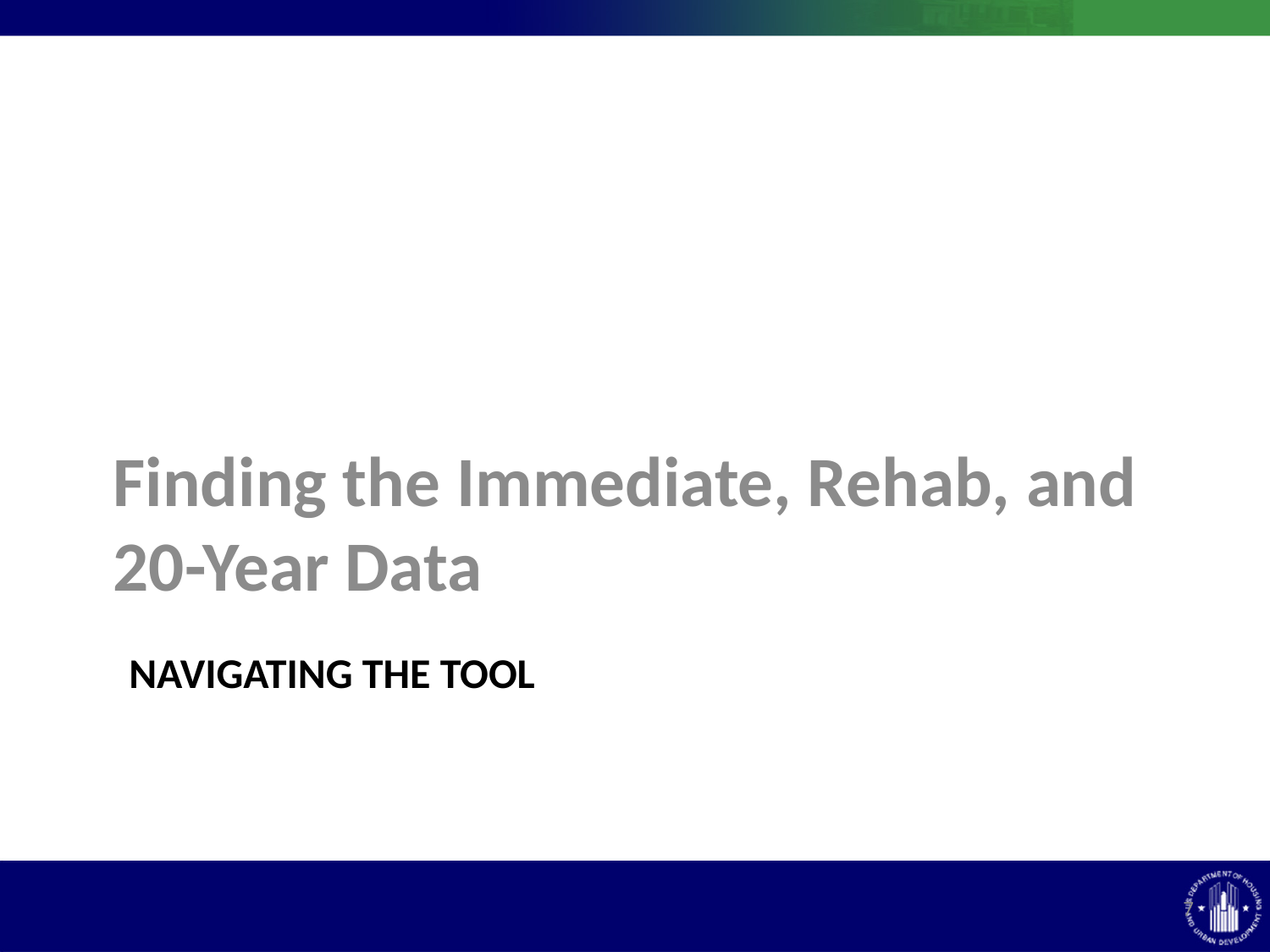

Finding the Immediate, Rehab, and 20-Year Data
# Navigating the Tool
7